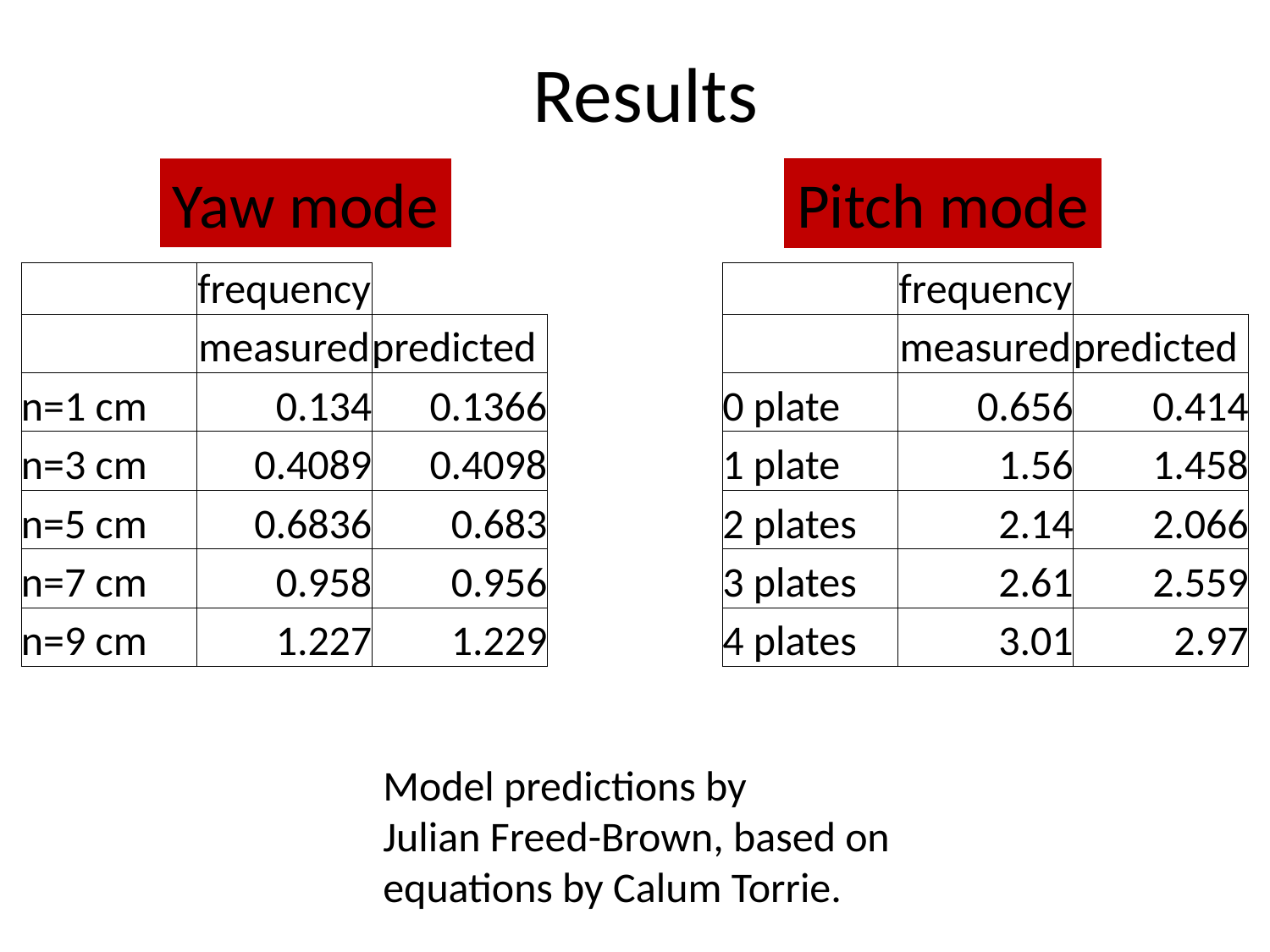

# Results
Yaw mode
Pitch mode
|  | frequency |  |  |  | frequency |  |
| --- | --- | --- | --- | --- | --- | --- |
|  | measured | predicted |  |  | measured | predicted |
| n=1 cm | 0.134 | 0.1366 |  | 0 plate | 0.656 | 0.414 |
| n=3 cm | 0.4089 | 0.4098 |  | 1 plate | 1.56 | 1.458 |
| n=5 cm | 0.6836 | 0.683 |  | 2 plates | 2.14 | 2.066 |
| n=7 cm | 0.958 | 0.956 |  | 3 plates | 2.61 | 2.559 |
| n=9 cm | 1.227 | 1.229 |  | 4 plates | 3.01 | 2.97 |
Model predictions by
Julian Freed-Brown, based on
equations by Calum Torrie.